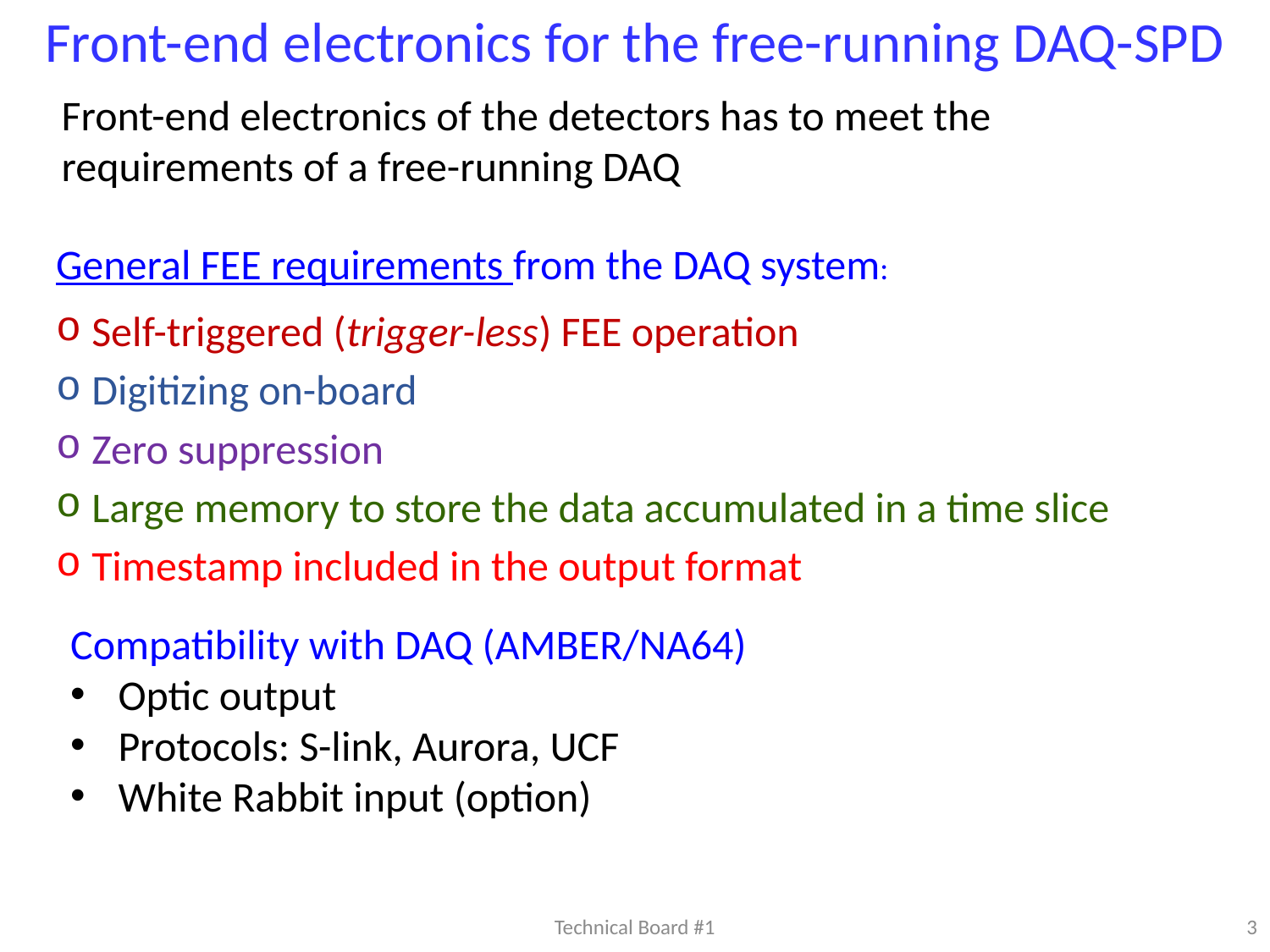

Front-end electronics for the free-running DAQ-SPD
Front-end electronics of the detectors has to meet the requirements of a free-running DAQ
General FEE requirements from the DAQ system:
Self-triggered (trigger-less) FEE operation
Digitizing on-board
Zero suppression
Large memory to store the data accumulated in a time slice
Timestamp included in the output format
Compatibility with DAQ (AMBER/NA64)
Optic output
Protocols: S-link, Aurora, UCF
White Rabbit input (option)
Technical Board #1
3